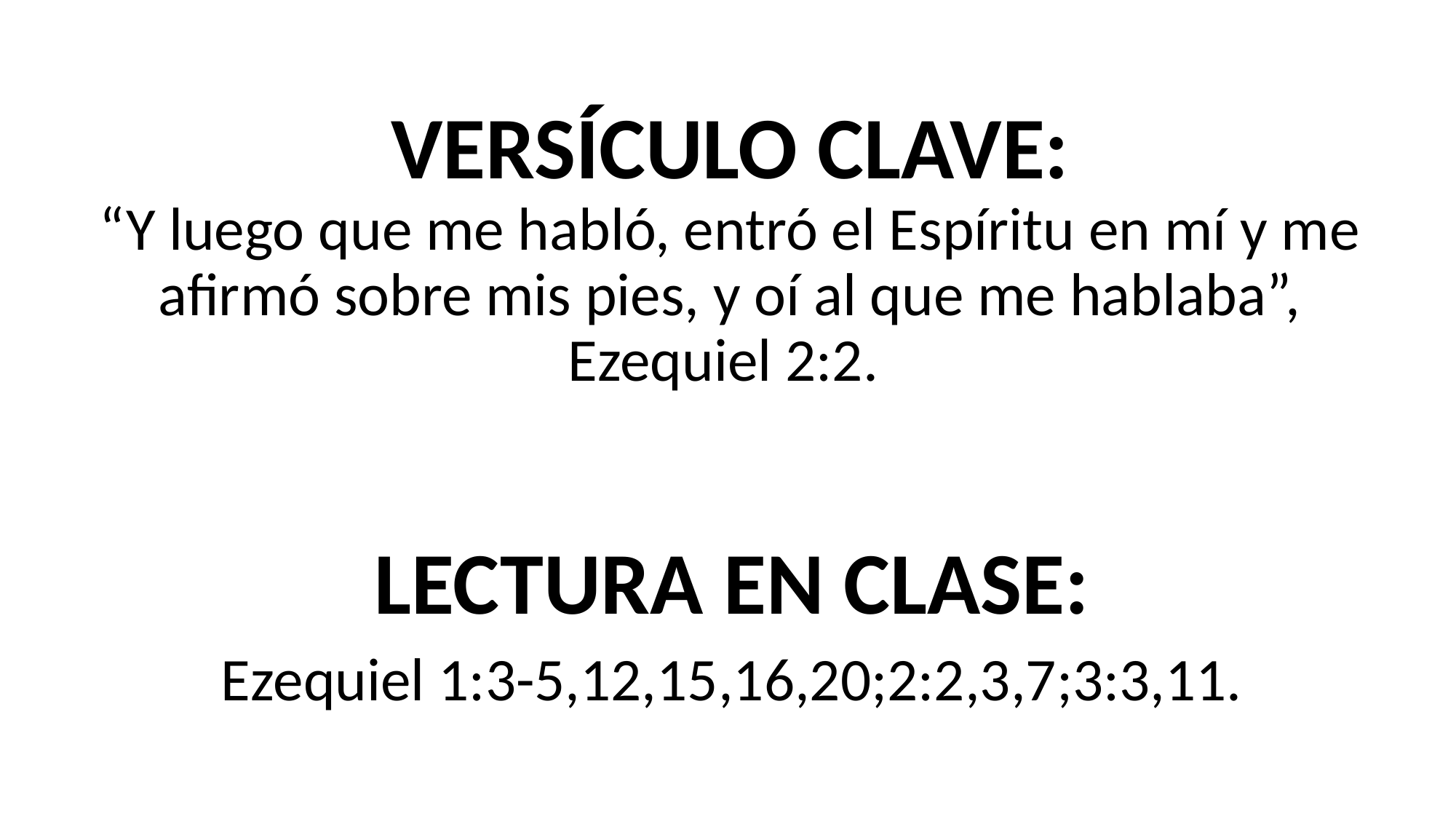

# VERSÍCULO CLAVE: “Y luego que me habló, entró el Espíritu en mí y me afirmó sobre mis pies, y oí al que me hablaba”, Ezequiel 2:2.
LECTURA EN CLASE:
Ezequiel 1:3-5,12,15,16,20;2:2,3,7;3:3,11.